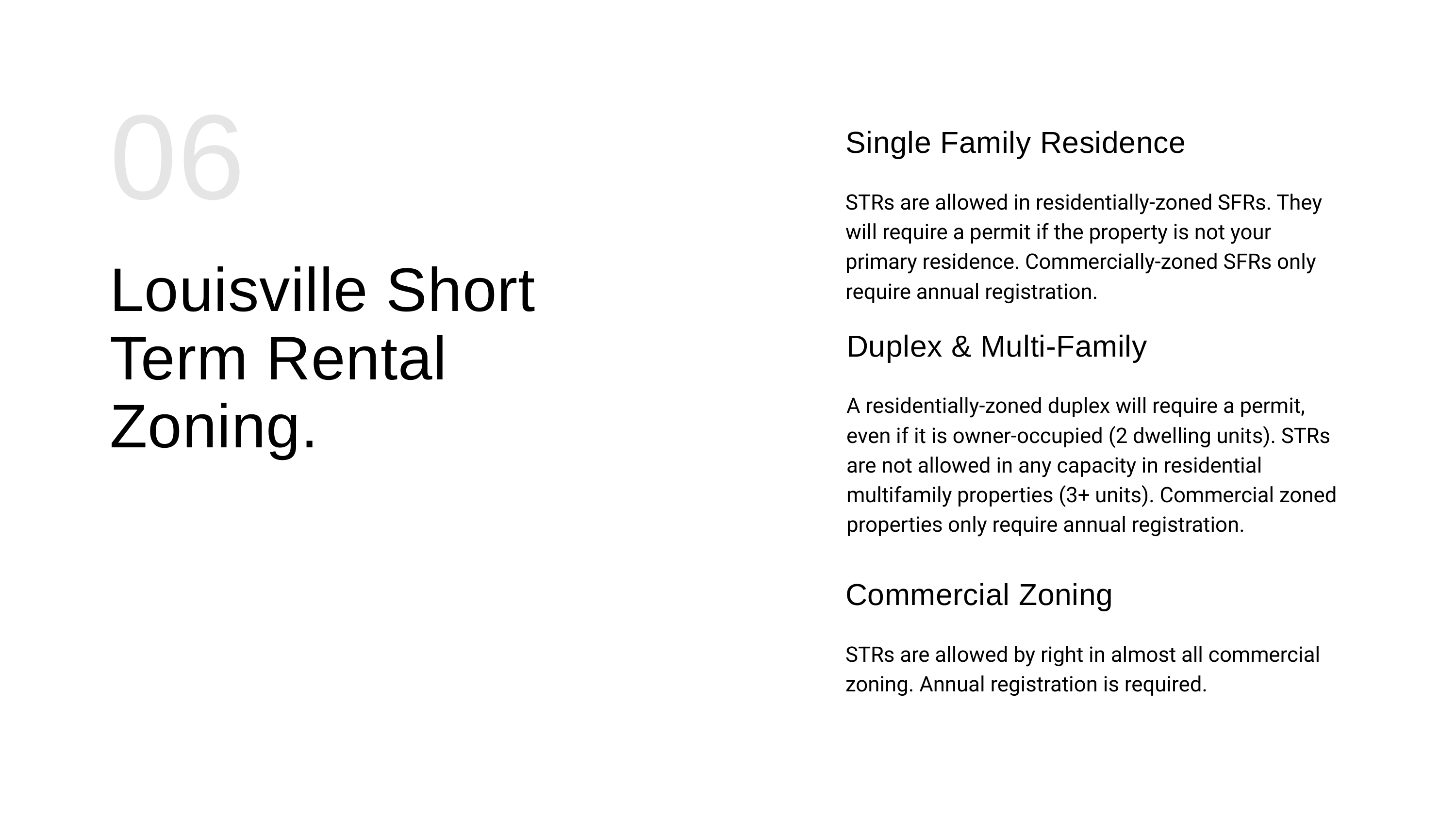

06
Louisville Short Term Rental Zoning.
Single Family Residence
STRs are allowed in residentially-zoned SFRs. They will require a permit if the property is not your primary residence. Commercially-zoned SFRs only require annual registration.
Duplex & Multi-Family
A residentially-zoned duplex will require a permit, even if it is owner-occupied (2 dwelling units). STRs are not allowed in any capacity in residential multifamily properties (3+ units). Commercial zoned properties only require annual registration.
Commercial Zoning
STRs are allowed by right in almost all commercial zoning. Annual registration is required.